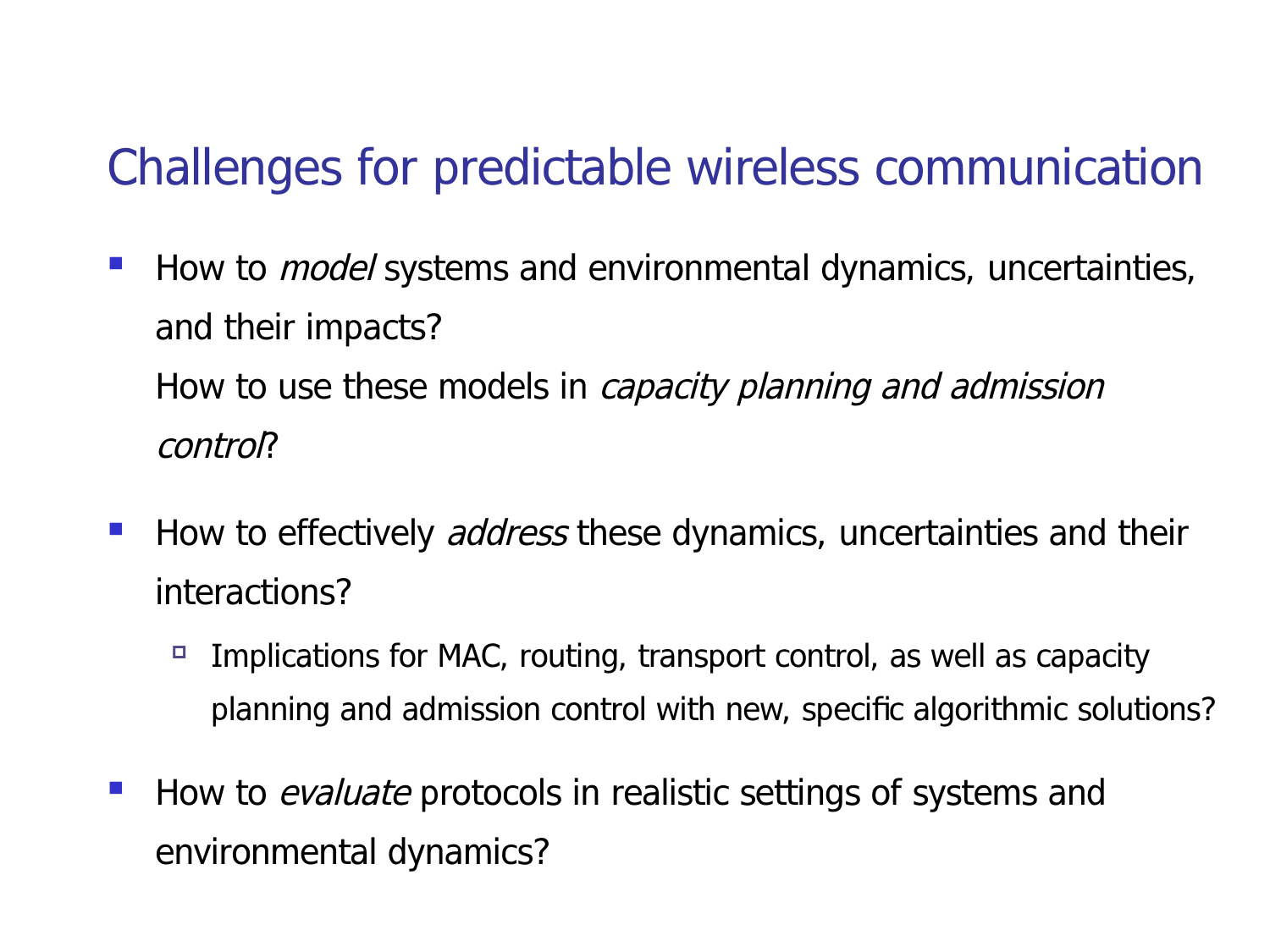

# Challenges for predictable wireless communication
How to model systems and environmental dynamics, uncertainties, and their impacts?                                                                 How to use these models in capacity planning and admission control?
How to effectively address these dynamics, uncertainties and their interactions?
Implications for MAC, routing, transport control, as well as capacity planning and admission control with new, specific algorithmic solutions?
How to evaluate protocols in realistic settings of systems and environmental dynamics?